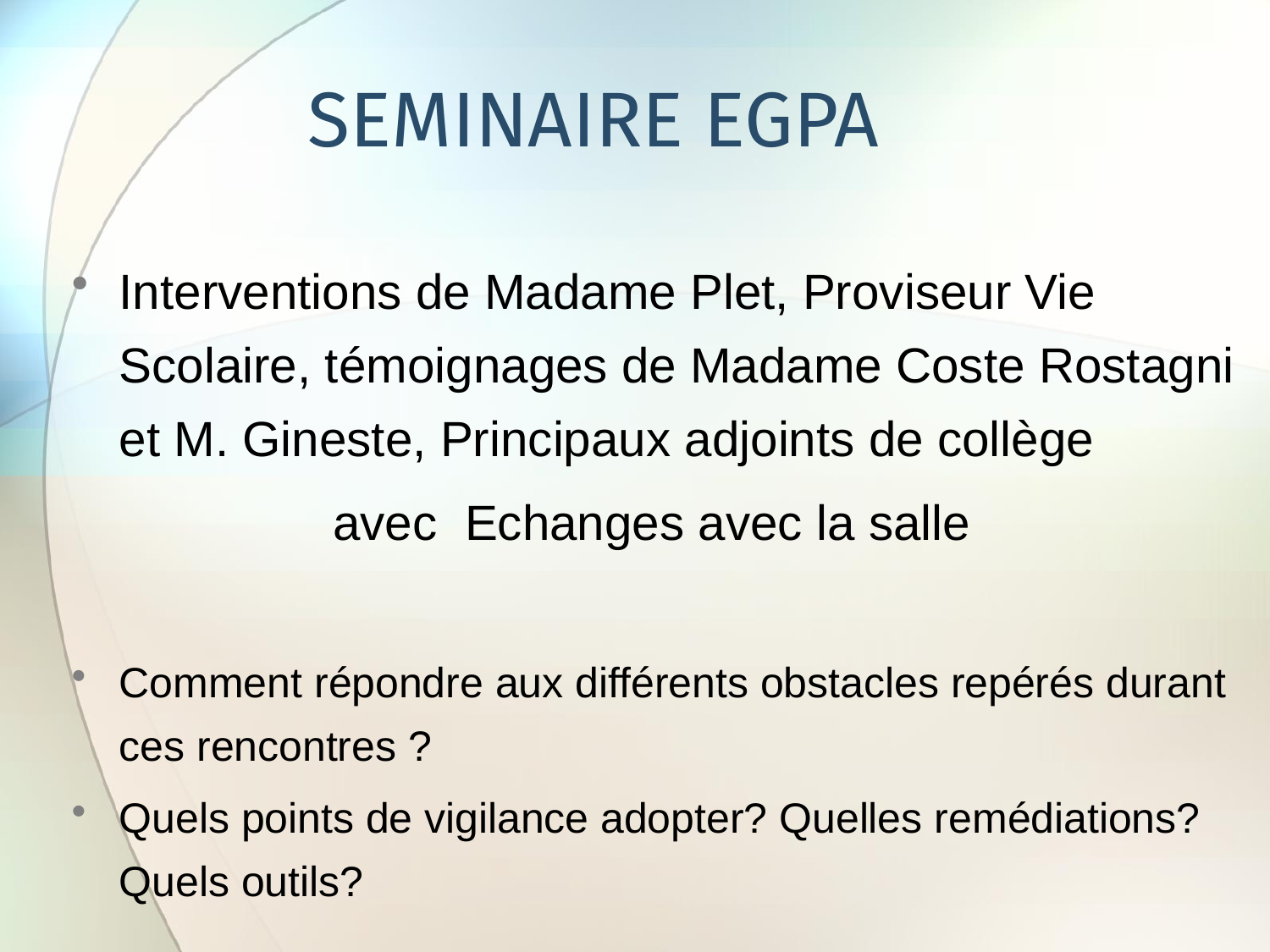

# SEMINAIRE EGPA

Interventions de Madame Plet, Proviseur Vie Scolaire, témoignages de Madame Coste Rostagni et M. Gineste, Principaux adjoints de collège
                   avec  Echanges avec la salle

Comment répondre aux différents obstacles repérés durant ces rencontres ?
Quels points de vigilance adopter? Quelles remédiations? Quels outils?